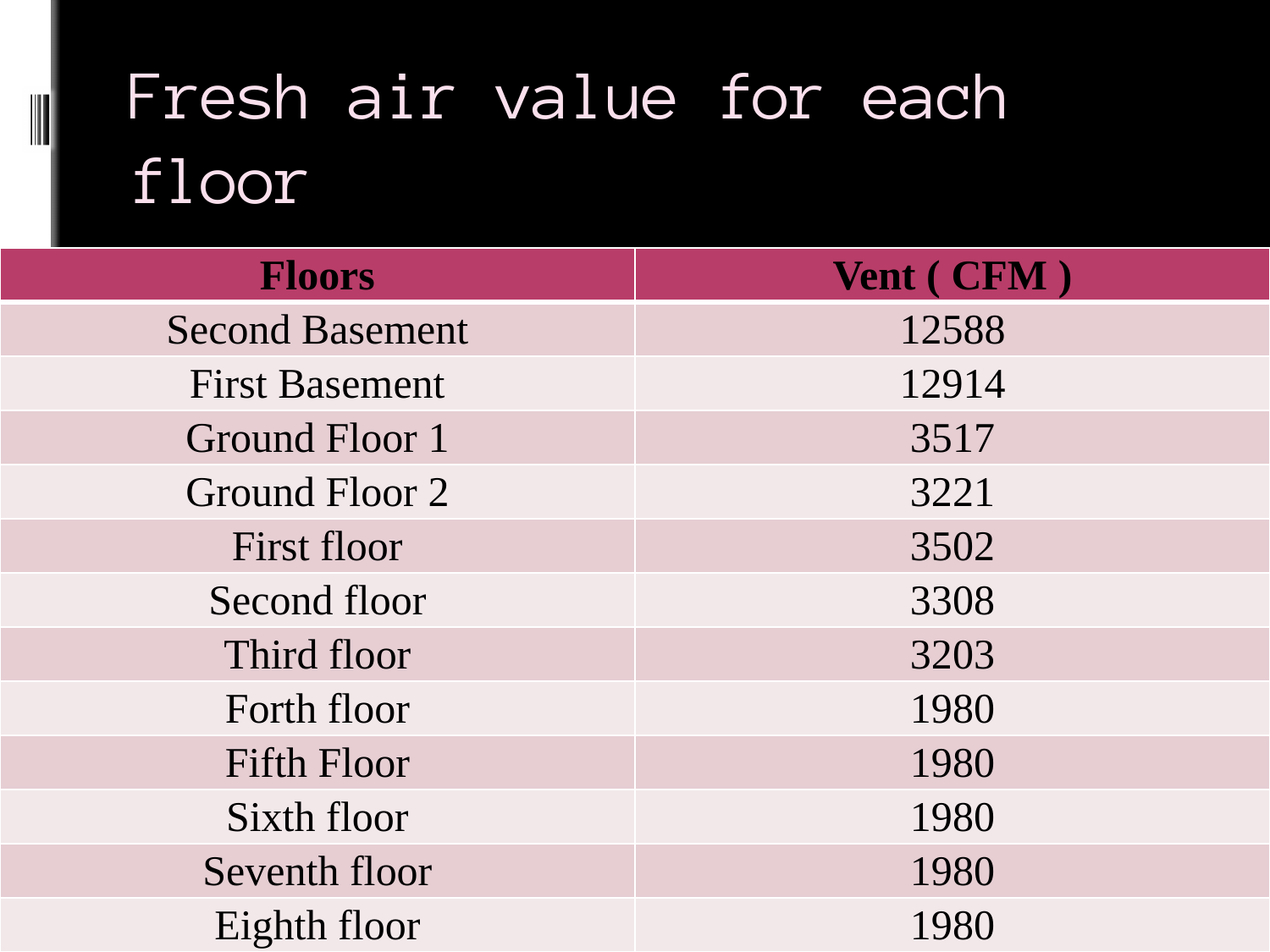

# Fresh air value for each floor
| Floors | Vent ( CFM ) |
| --- | --- |
| Second Basement | 12588 |
| First Basement | 12914 |
| Ground Floor 1 | 3517 |
| Ground Floor 2 | 3221 |
| First floor | 3502 |
| Second floor | 3308 |
| Third floor | 3203 |
| Forth floor | 1980 |
| Fifth Floor | 1980 |
| Sixth floor | 1980 |
| Seventh floor | 1980 |
| Eighth floor | 1980 |
38